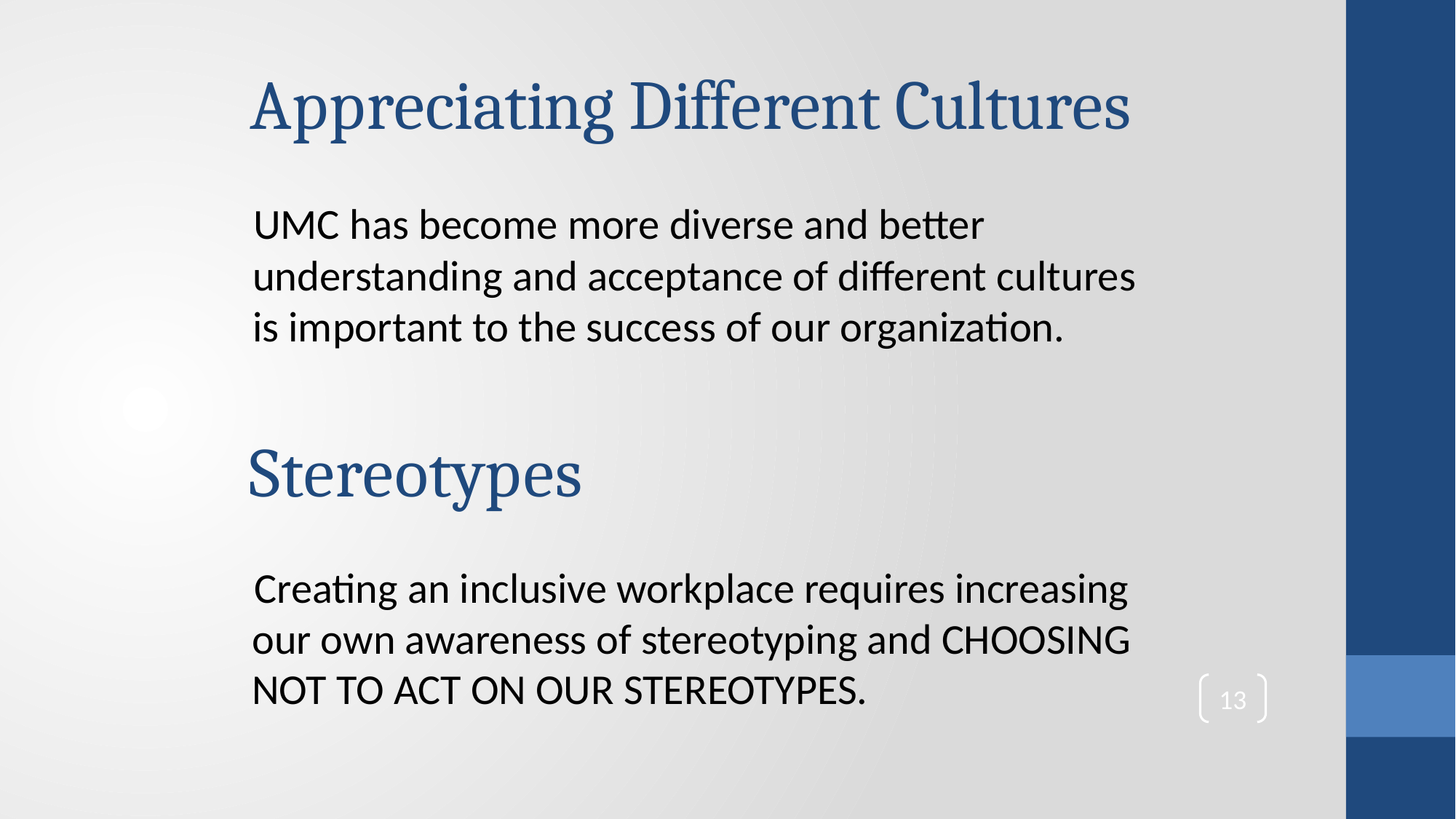

# Appreciating Different Cultures
    UMC has become more diverse and better understanding and acceptance of different cultures is important to the success of our organization.
Stereotypes
    Creating an inclusive workplace requires increasing our own awareness of stereotyping and CHOOSING NOT TO ACT ON OUR STEREOTYPES.
13